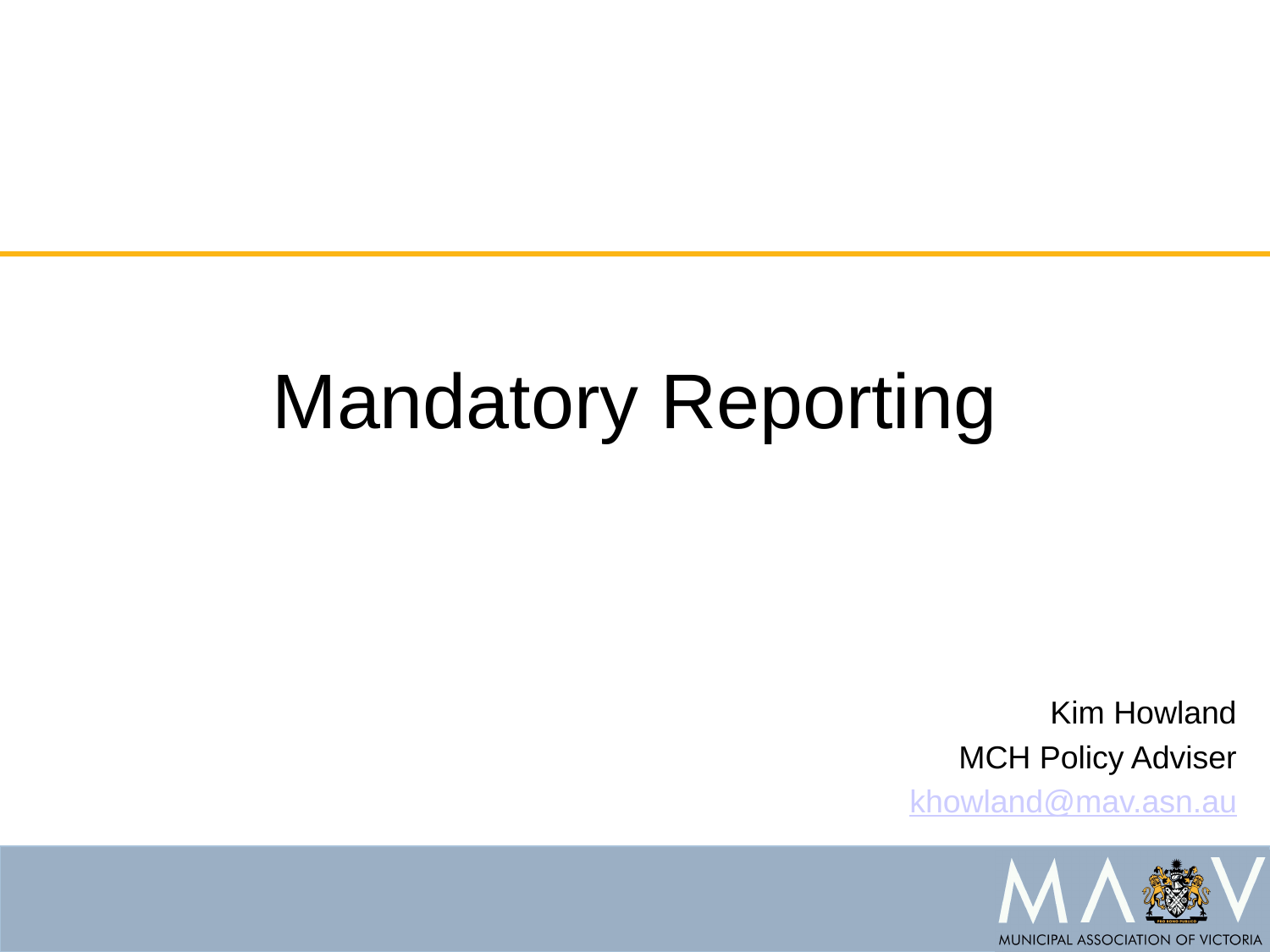

# Mandatory Reporting
Kim Howland
MCH Policy Adviser
khowland@mav.asn.au